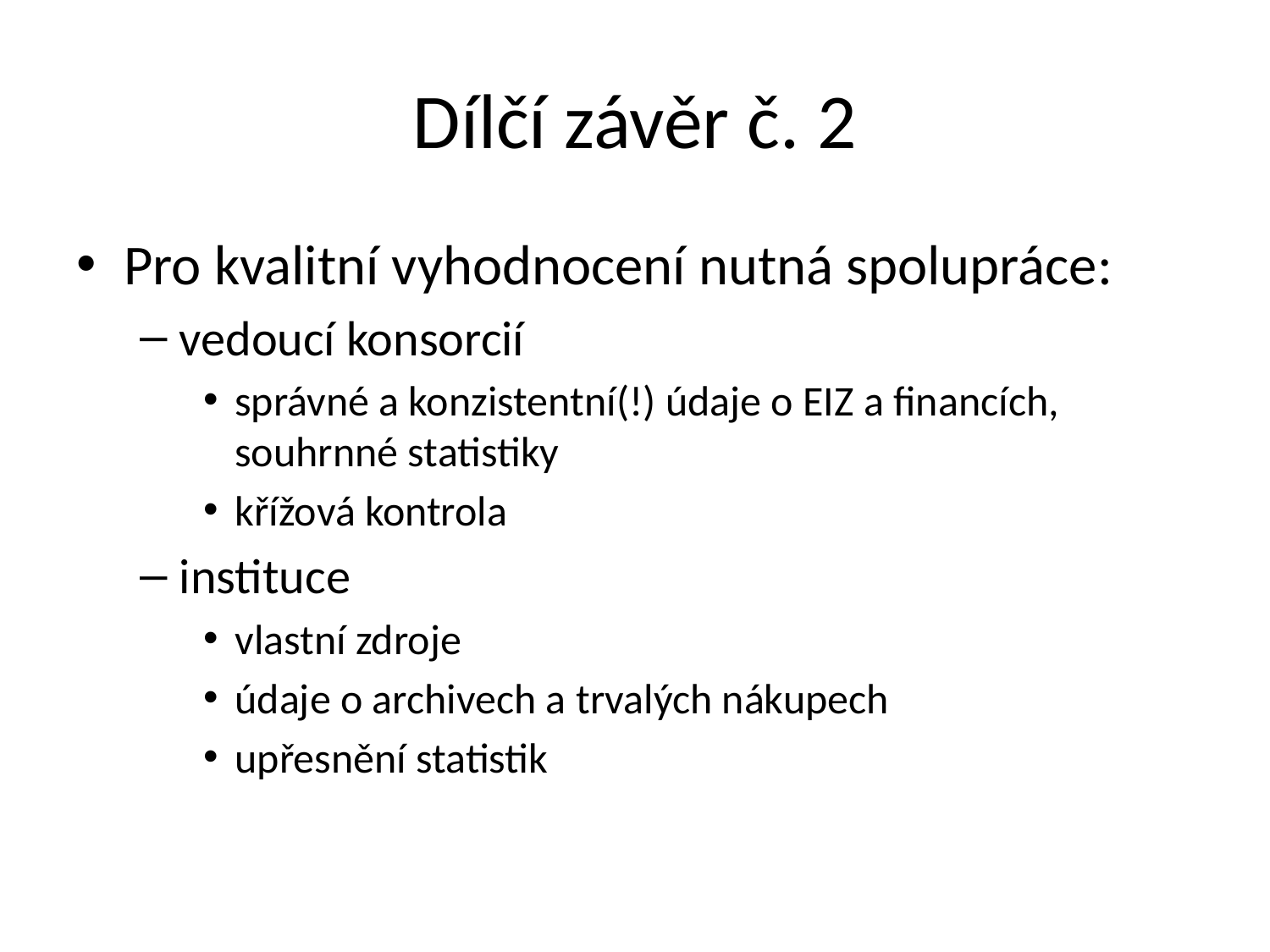

# Dílčí závěr č. 2
Pro kvalitní vyhodnocení nutná spolupráce:
vedoucí konsorcií
správné a konzistentní(!) údaje o EIZ a financích, souhrnné statistiky
křížová kontrola
instituce
vlastní zdroje
údaje o archivech a trvalých nákupech
upřesnění statistik